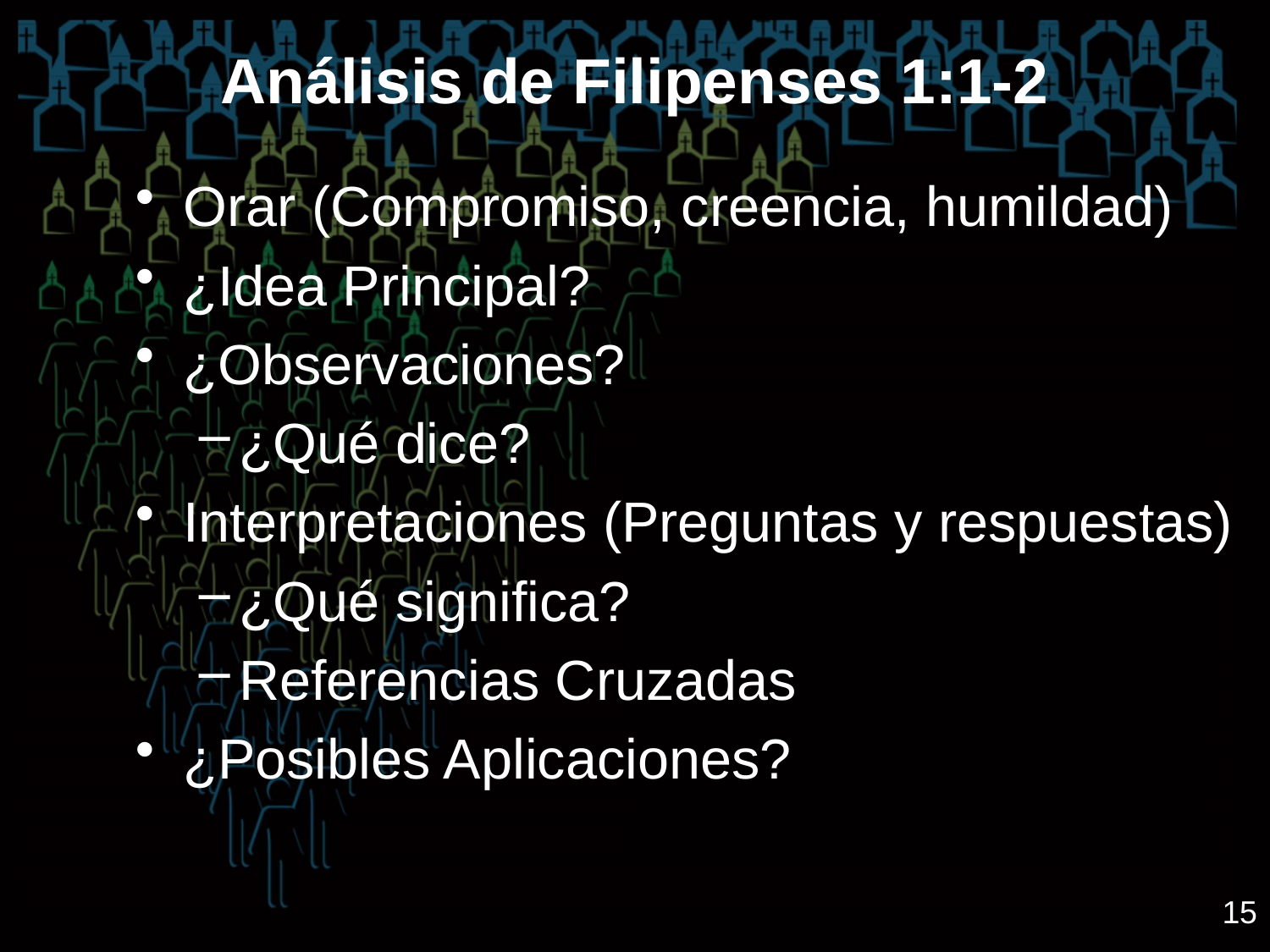

Análisis de Filipenses 1:1-2
Orar (Compromiso, creencia, humildad)
¿Idea Principal?
¿Observaciones?
¿Qué dice?
Interpretaciones (Preguntas y respuestas)
¿Qué significa?
Referencias Cruzadas
¿Posibles Aplicaciones?
15